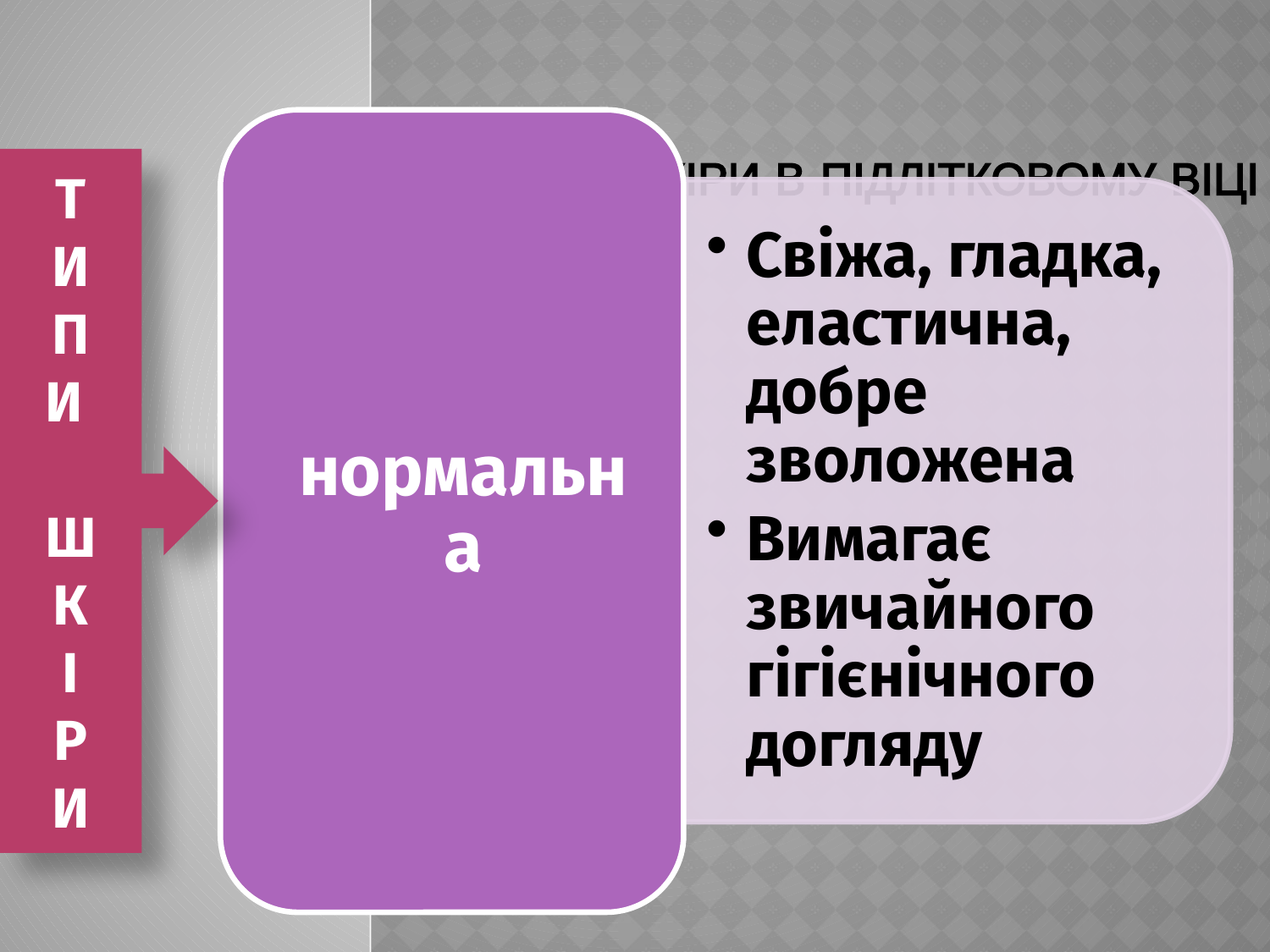

Свіжа, гладка, еластична, добре зволожена
Вимагає звичайного гігієнічного догляду
нормальна
Т
И
П
И

Ш
К
І
Р
И
# Типи шкіри в підлітковому віці